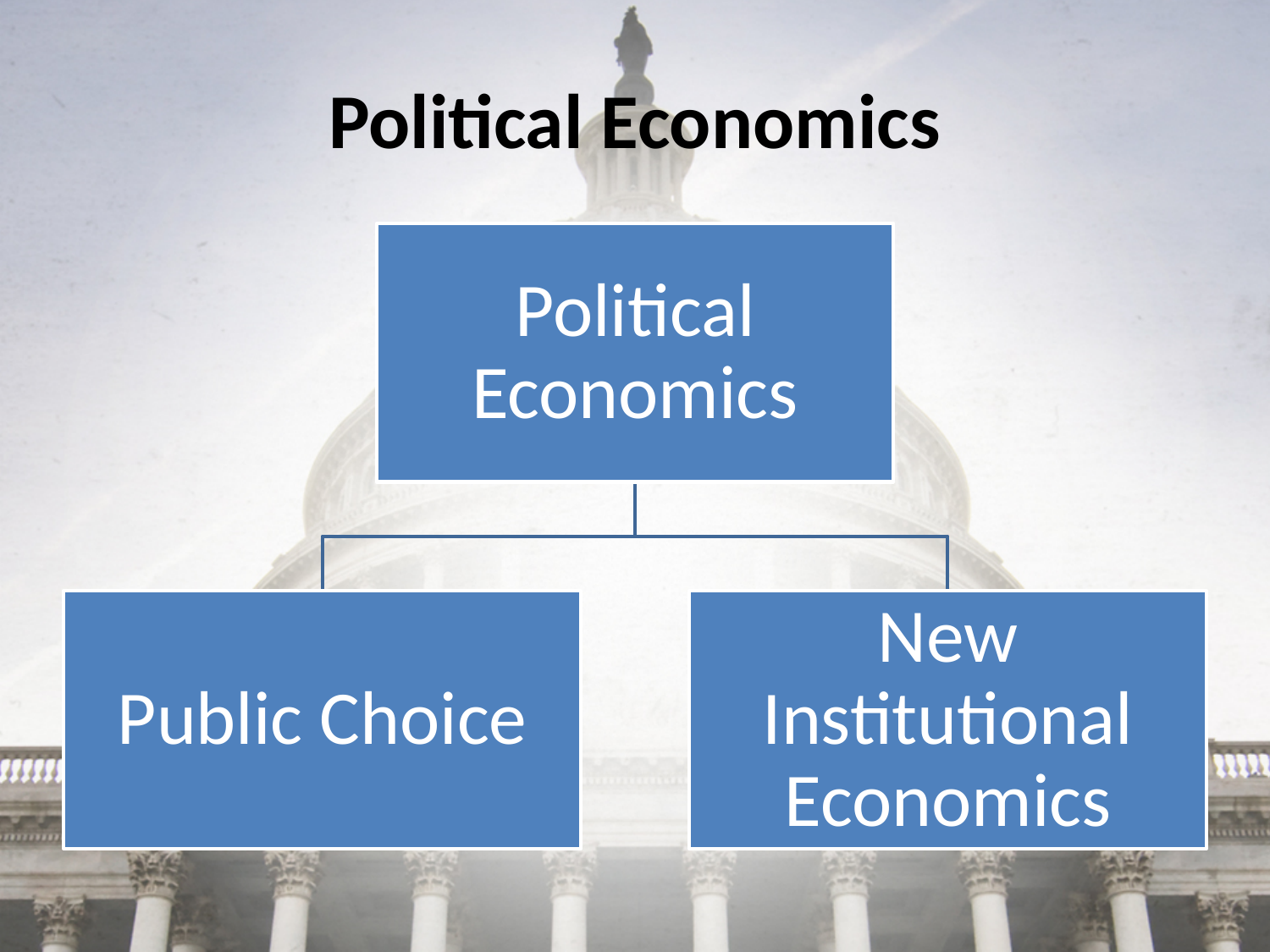

# Political Economics
Political Economics
Public Choice
New Institutional Economics